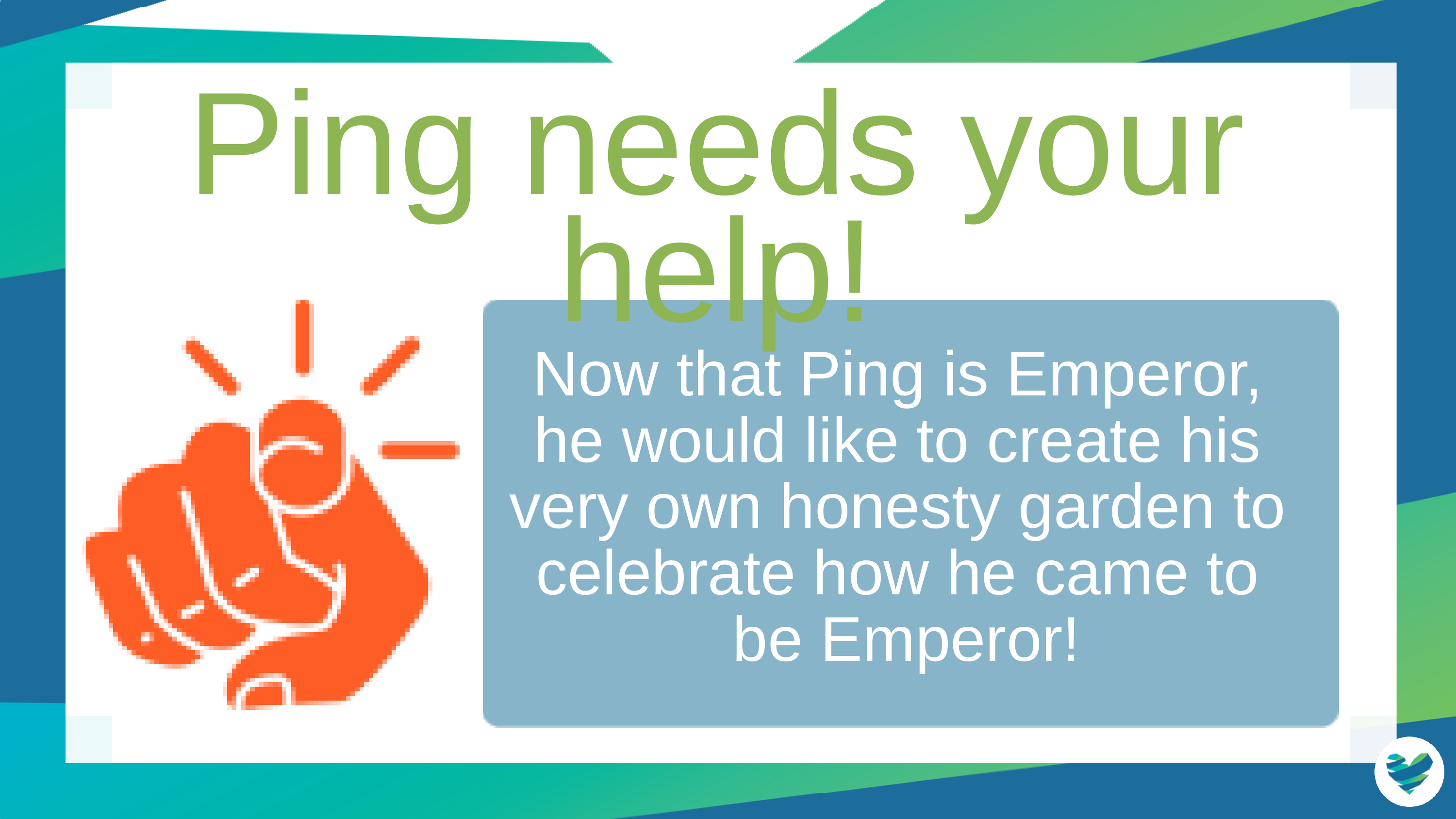

Ping needs your help!

Now that Ping is Emperor,
he would like to create his
very own honesty garden to
celebrate how he came to
be Emperor!